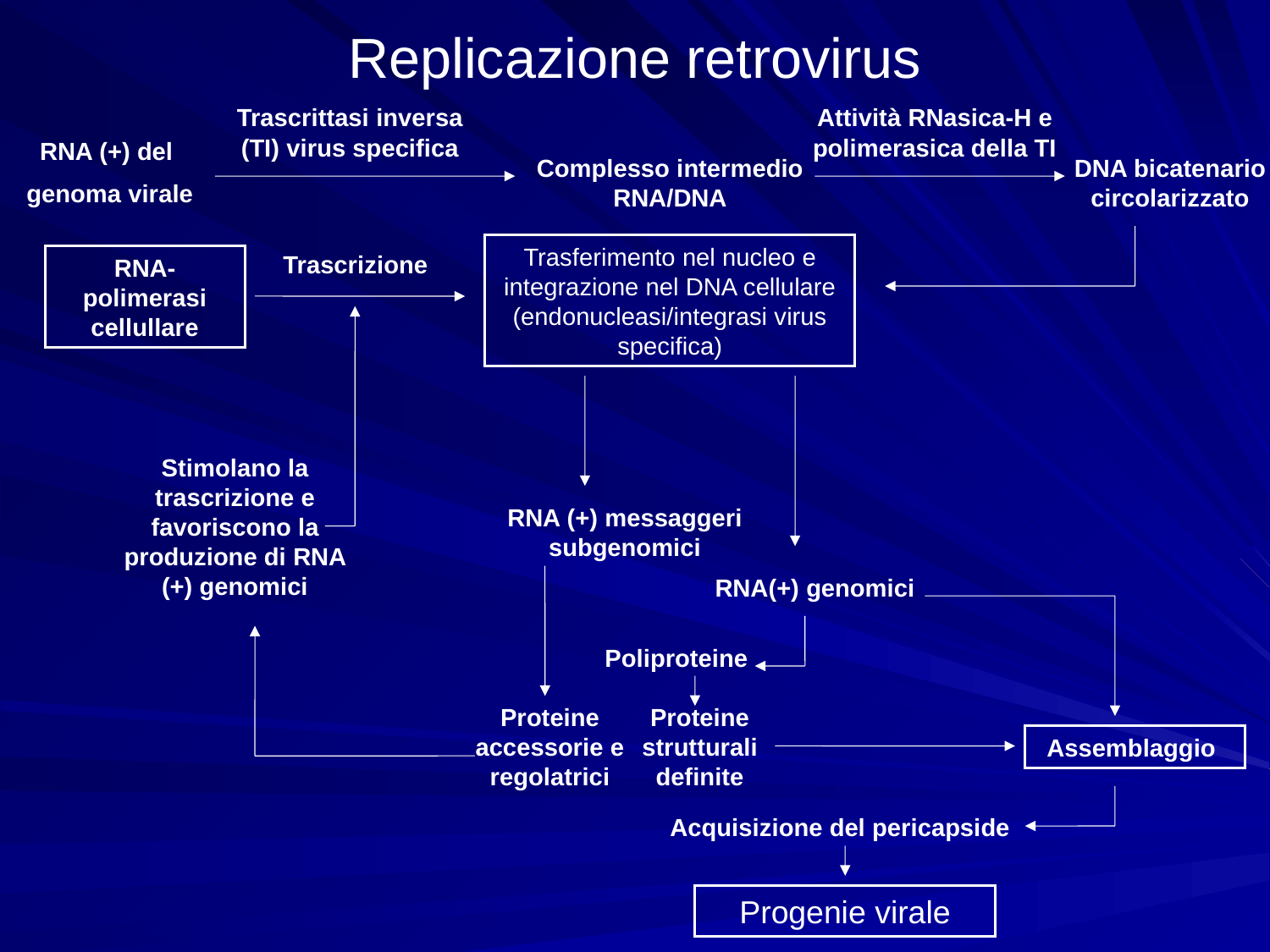

# Replicazione retrovirus
Trascrittasi inversa (TI) virus specifica
Attività RNasica-H e polimerasica della TI
RNA (+) del
genoma virale
Complesso intermedio RNA/DNA
DNA bicatenario circolarizzato

Trasferimento nel nucleo e integrazione nel DNA cellulare (endonucleasi/integrasi virus specifica)
Trascrizione
RNA-polimerasi cellullare

Stimolano la trascrizione e favoriscono la produzione di RNA (+) genomici
RNA (+) messaggeri subgenomici

RNA(+) genomici

Poliproteine

Proteine accessorie e regolatrici
Proteine strutturali definite
Assemblaggio

Acquisizione del pericapside

Progenie virale